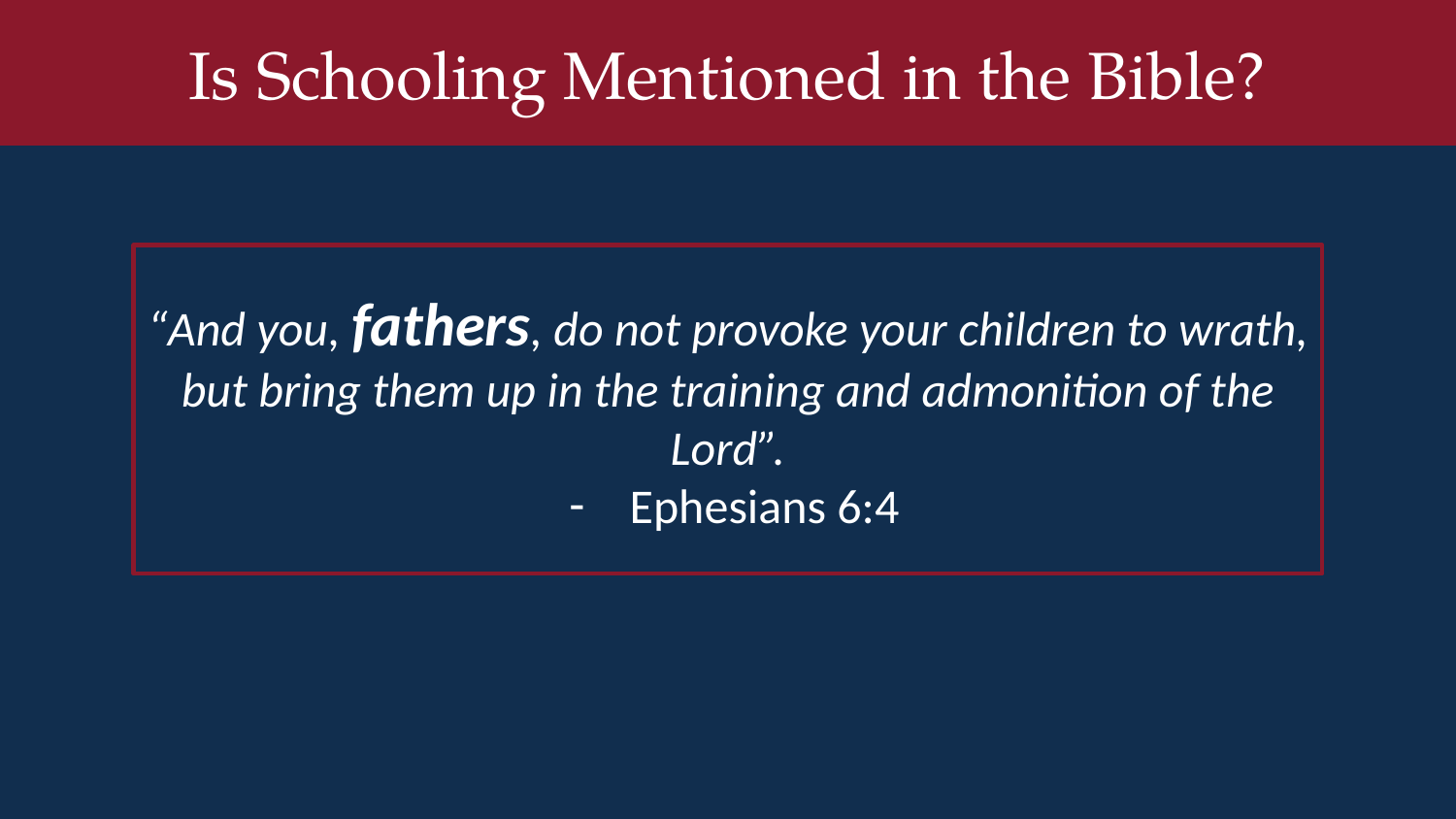

# Is Schooling Mentioned in the Bible?
“And you, fathers, do not provoke your children to wrath, but bring them up in the training and admonition of the Lord”.
Ephesians 6:4